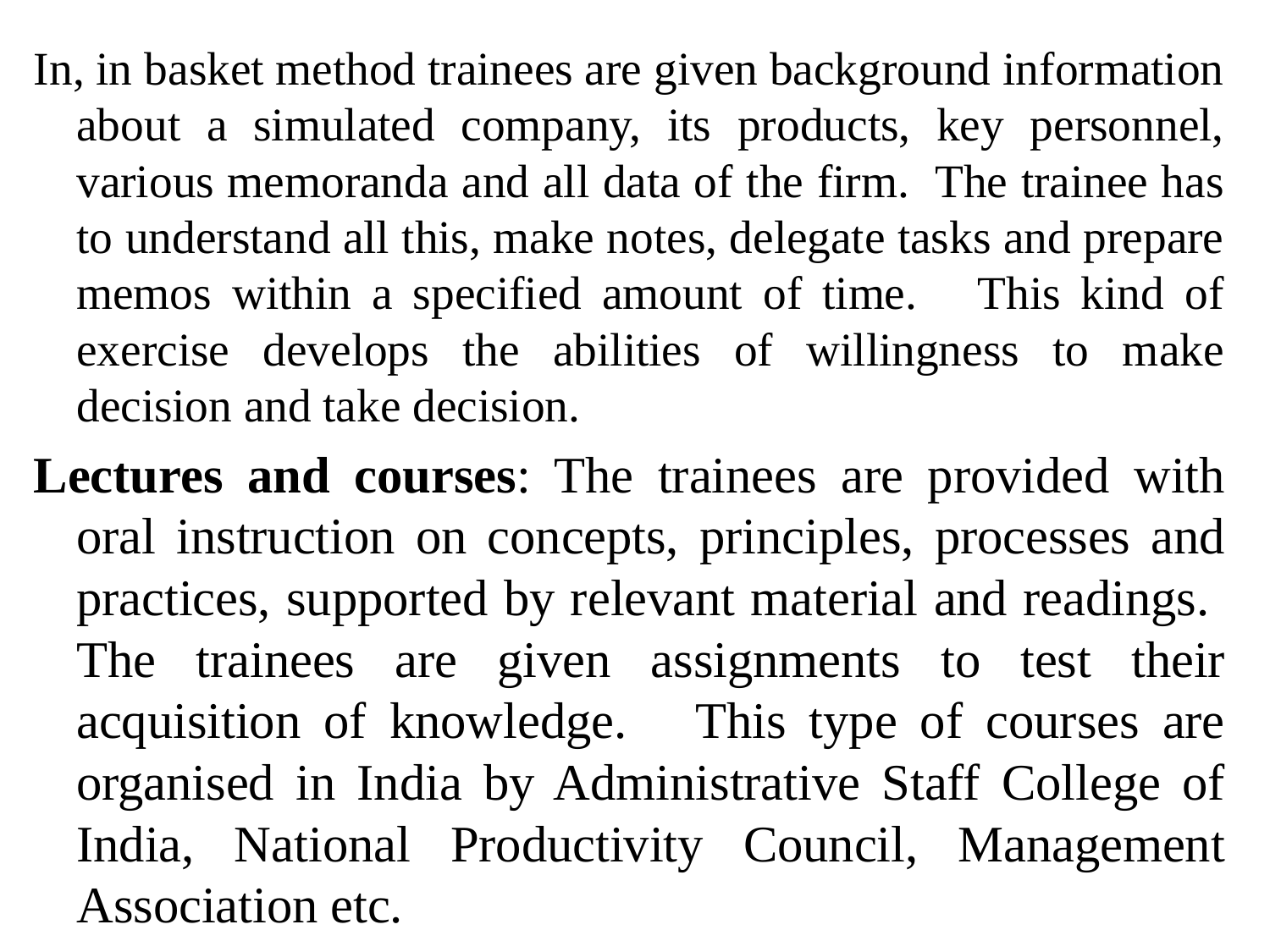

In, in basket method trainees are given background information about a simulated company, its products, key personnel, various memoranda and all data of the firm.  The trainee has to understand all this, make notes, delegate tasks and prepare memos within a specified amount of time.   This kind of exercise develops the abilities of willingness to make decision and take decision.
Lectures and courses: The trainees are provided with oral instruction on concepts, principles, processes and practices, supported by relevant material and readings.  The trainees are given assignments to test their acquisition of knowledge.   This type of courses are organised in India by Administrative Staff College of India, National Productivity Council, Management Association etc.